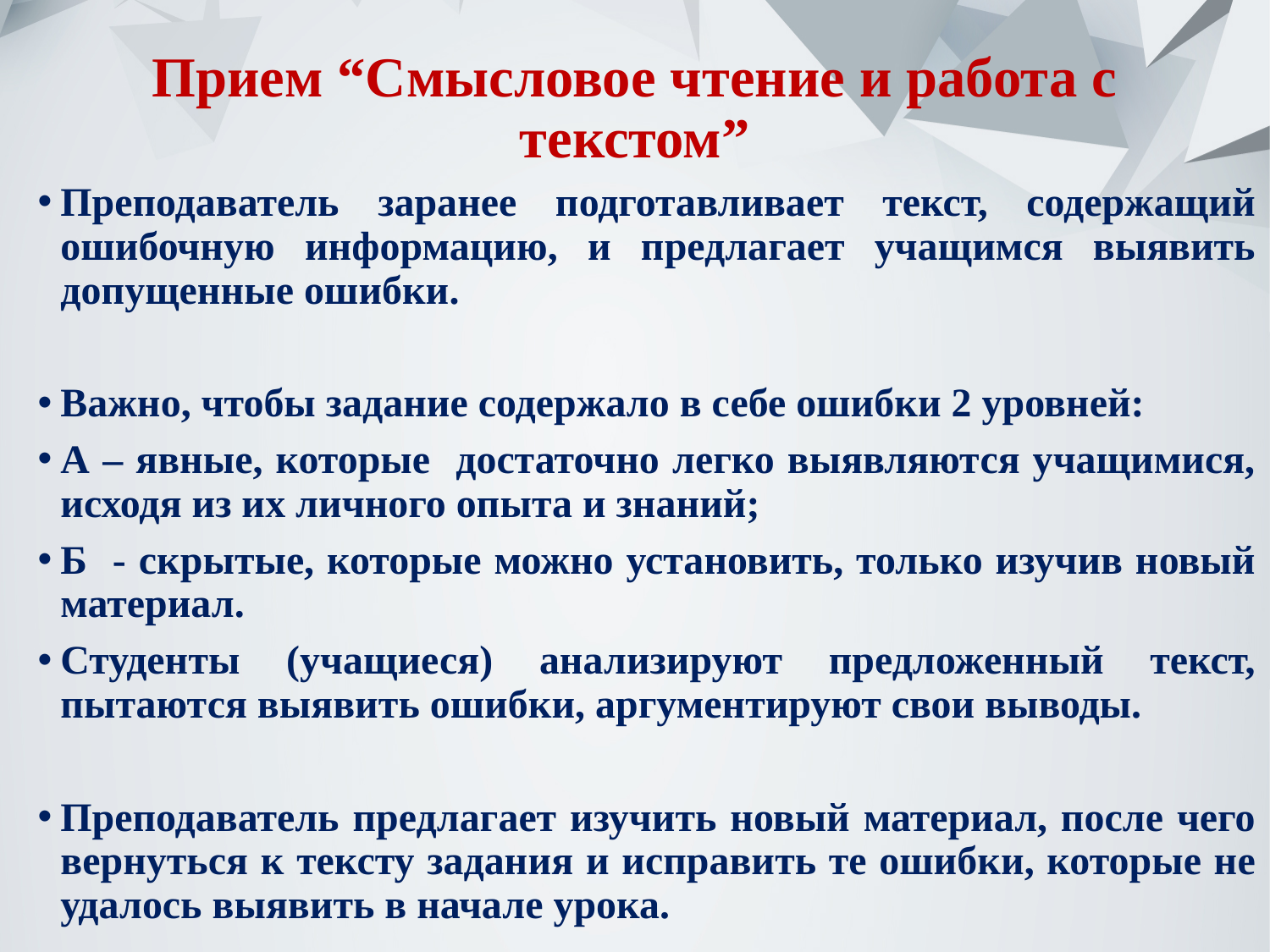

# Прием “Смысловое чтение и работа с текстом”
Преподаватель заранее подготавливает текст, содержащий ошибочную информацию, и предлагает учащимся выявить допущенные ошибки.

Важно, чтобы задание содержало в себе ошибки 2 уровней:
А – явные, которые  достаточно легко выявляются учащимися, исходя из их личного опыта и знаний;
Б  - скрытые, которые можно установить, только изучив новый материал.
Студенты (учащиеся) анализируют предложенный текст, пытаются выявить ошибки, аргументируют свои выводы.

Преподаватель предлагает изучить новый материал, после чего вернуться к тексту задания и исправить те ошибки, которые не удалось выявить в начале урока.